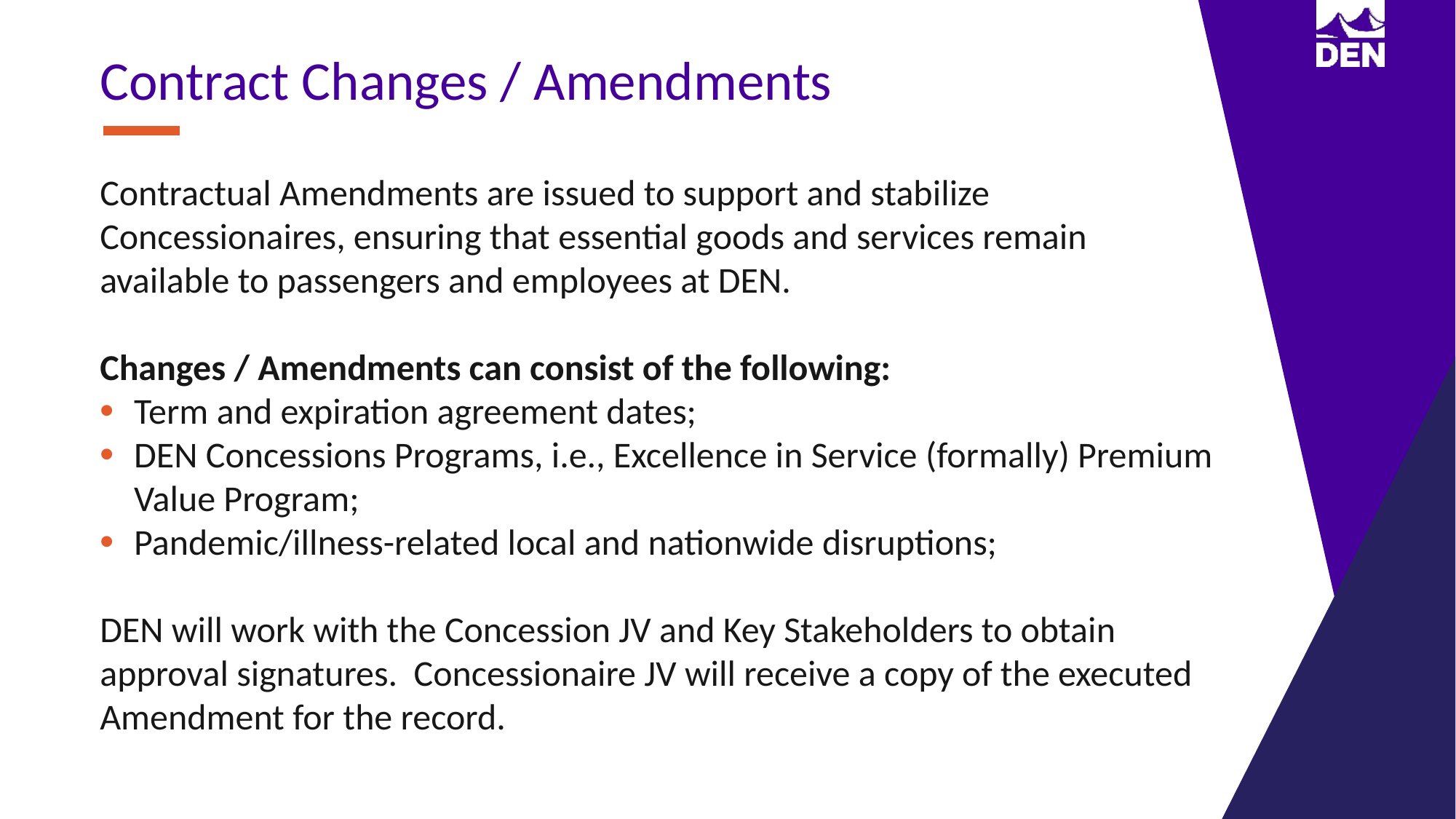

Contract Changes / Amendments
Contractual Amendments are issued to support and stabilize Concessionaires, ensuring that essential goods and services remain available to passengers and employees at DEN.
Changes / Amendments can consist of the following:
Term and expiration agreement dates;
DEN Concessions Programs, i.e., Excellence in Service (formally) Premium Value Program;
Pandemic/illness-related local and nationwide disruptions;

DEN will work with the Concession JV and Key Stakeholders to obtain approval signatures.  Concessionaire JV will receive a copy of the executed Amendment for the record.